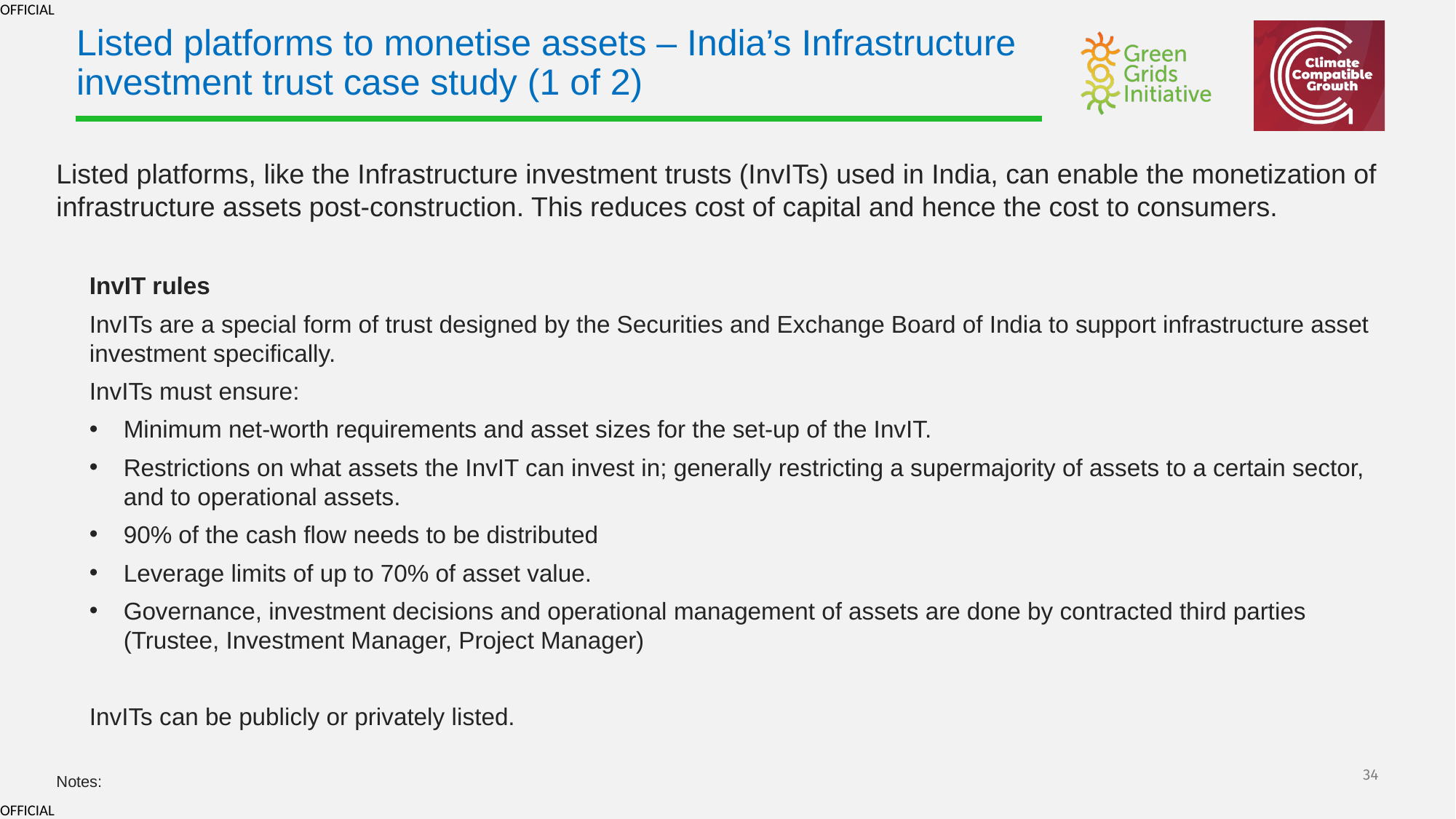

# Listed platforms to monetise assets – India’s Infrastructure investment trust case study (1 of 2)

Listed platforms, like the Infrastructure investment trusts (InvITs) used in India, can enable the monetization of infrastructure assets post-construction. This reduces cost of capital and hence the cost to consumers.

InvIT rules
InvITs are a special form of trust designed by the Securities and Exchange Board of India to support infrastructure asset investment specifically.
InvITs must ensure:
Minimum net-worth requirements and asset sizes for the set-up of the InvIT.
Restrictions on what assets the InvIT can invest in; generally restricting a supermajority of assets to a certain sector, and to operational assets.
90% of the cash flow needs to be distributed
Leverage limits of up to 70% of asset value.
Governance, investment decisions and operational management of assets are done by contracted third parties (Trustee, Investment Manager, Project Manager)

InvITs can be publicly or privately listed.
Notes: